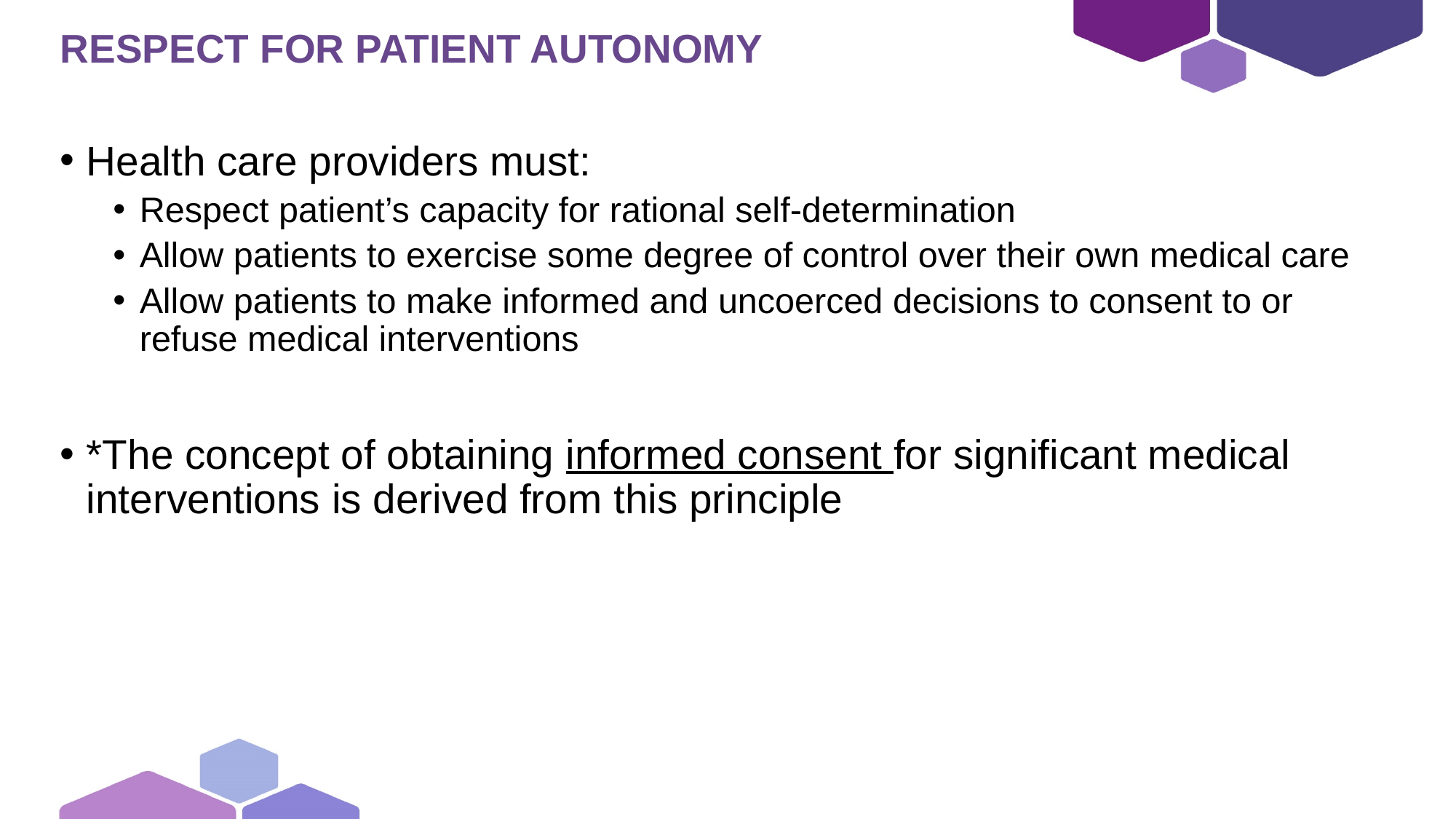

# Respect for patient autonomy
Health care providers must:
Respect patient’s capacity for rational self-determination
Allow patients to exercise some degree of control over their own medical care
Allow patients to make informed and uncoerced decisions to consent to or refuse medical interventions

*The concept of obtaining informed consent for significant medical interventions is derived from this principle